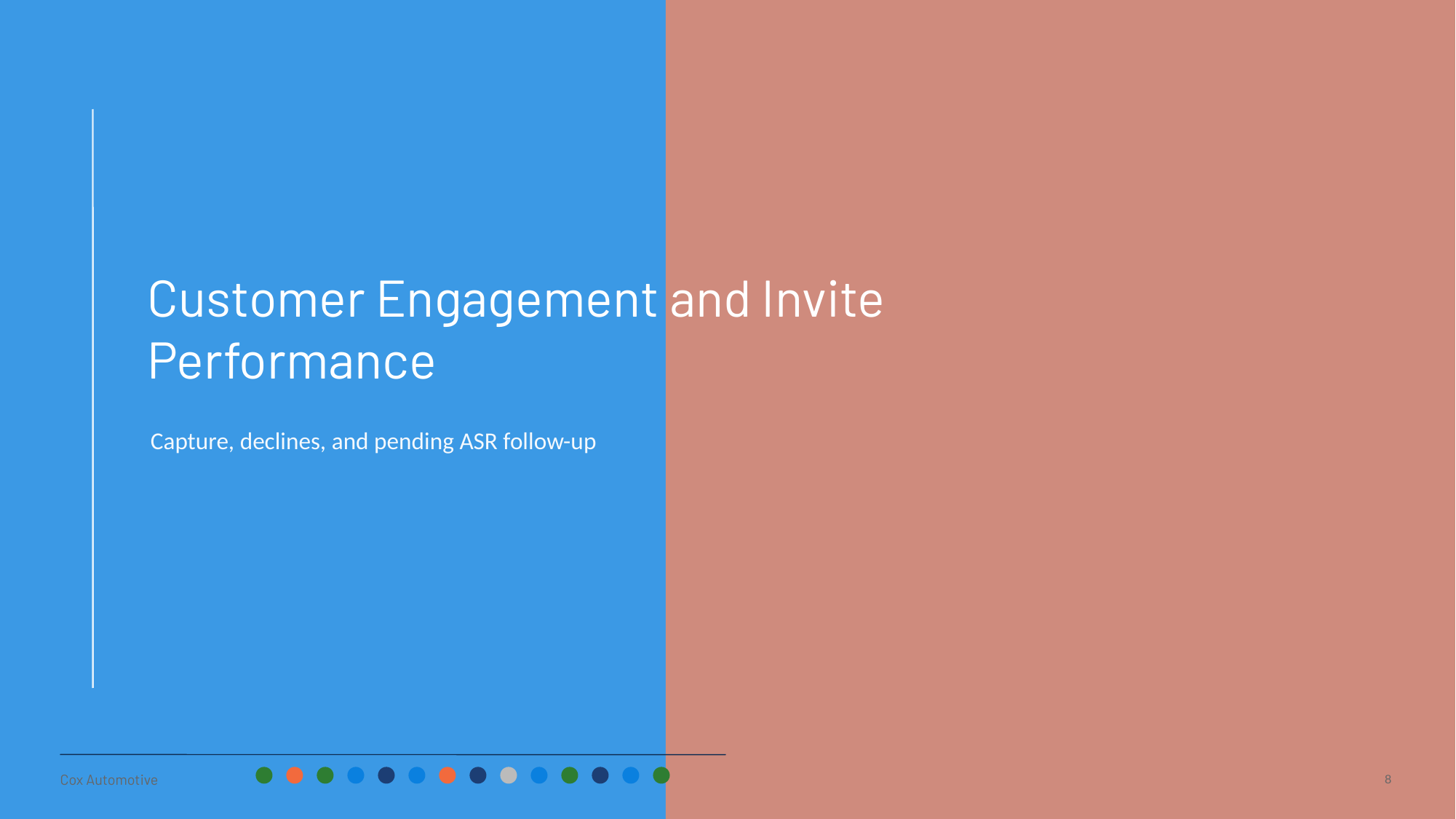

Customer Engagement and Invite Performance
Capture, declines, and pending ASR follow-up

8
Cox Automotive